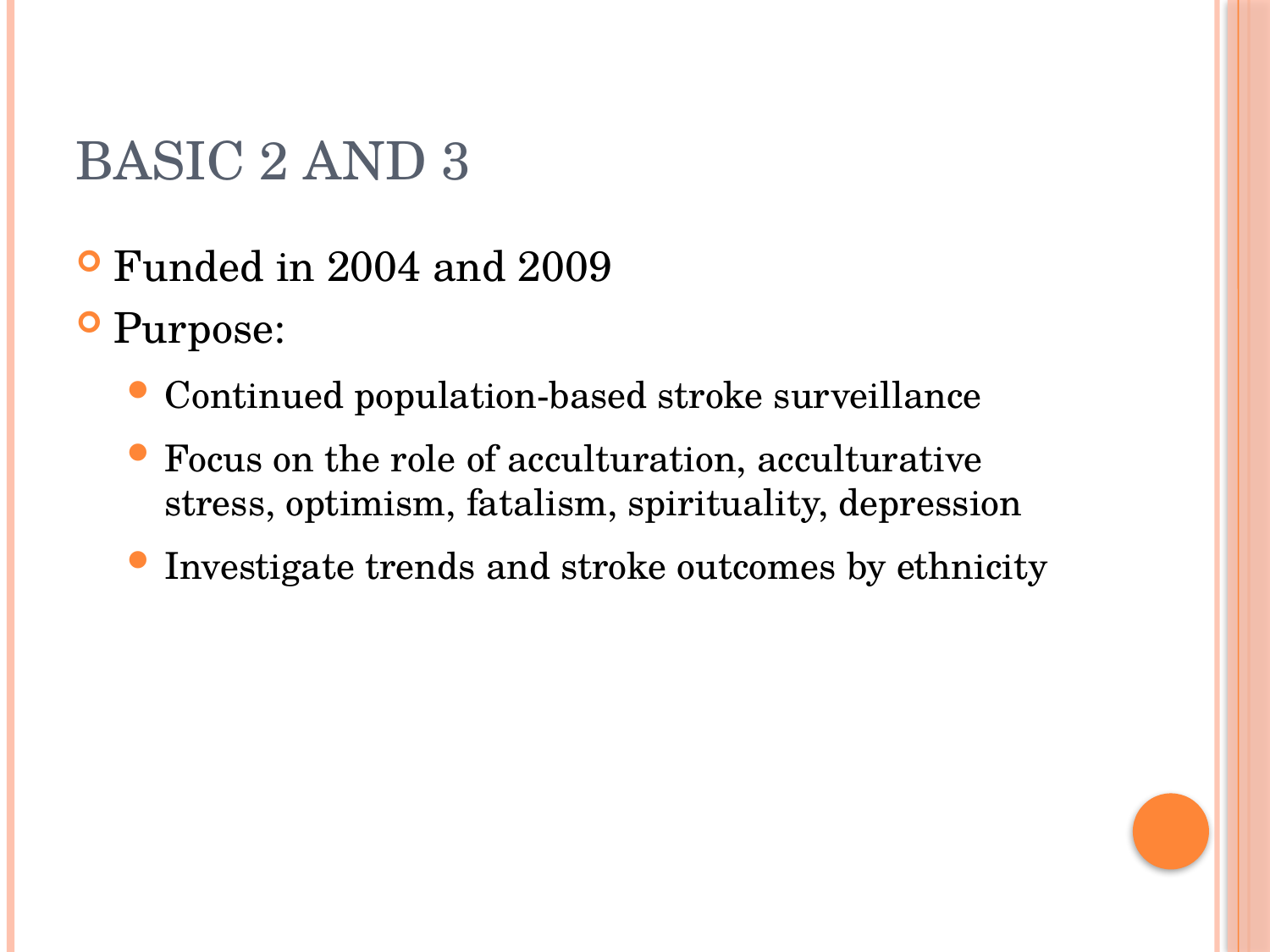

# BASIC 2 and 3
Funded in 2004 and 2009
Purpose:
Continued population-based stroke surveillance
Focus on the role of acculturation, acculturative stress, optimism, fatalism, spirituality, depression
Investigate trends and stroke outcomes by ethnicity